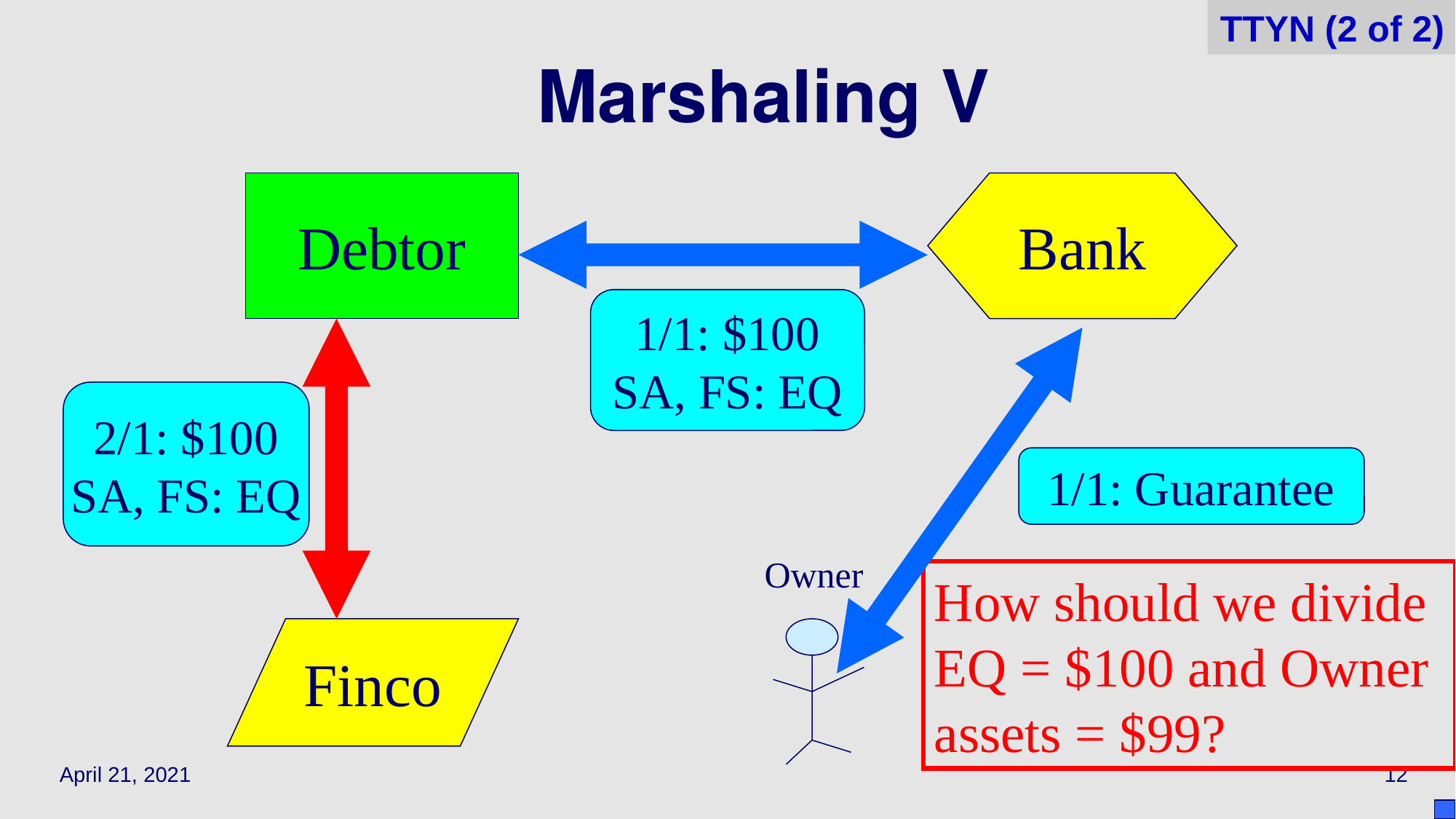

TTYN (2 of 2)
# Marshaling V
Debtor
Bank

1/1: $100
SA, FS: EQ

2/1: $100
SA, FS: EQ
1/1: Guarantee
Owner

How should we divide EQ = $100 and Owner assets = $99?
Finco
April 21, 2021
12